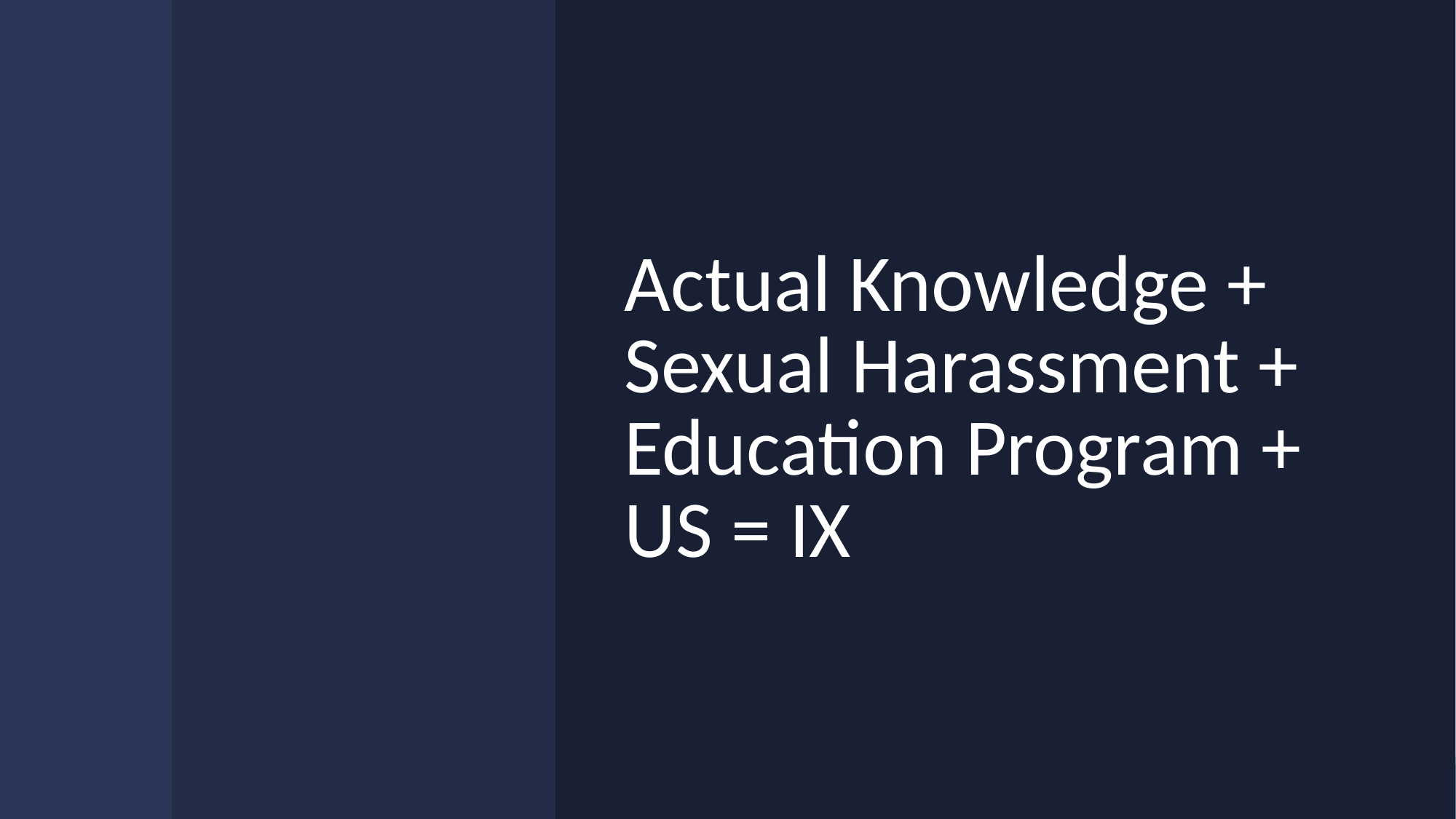

Actual Knowledge + Sexual Harassment + Education Program + US = IX